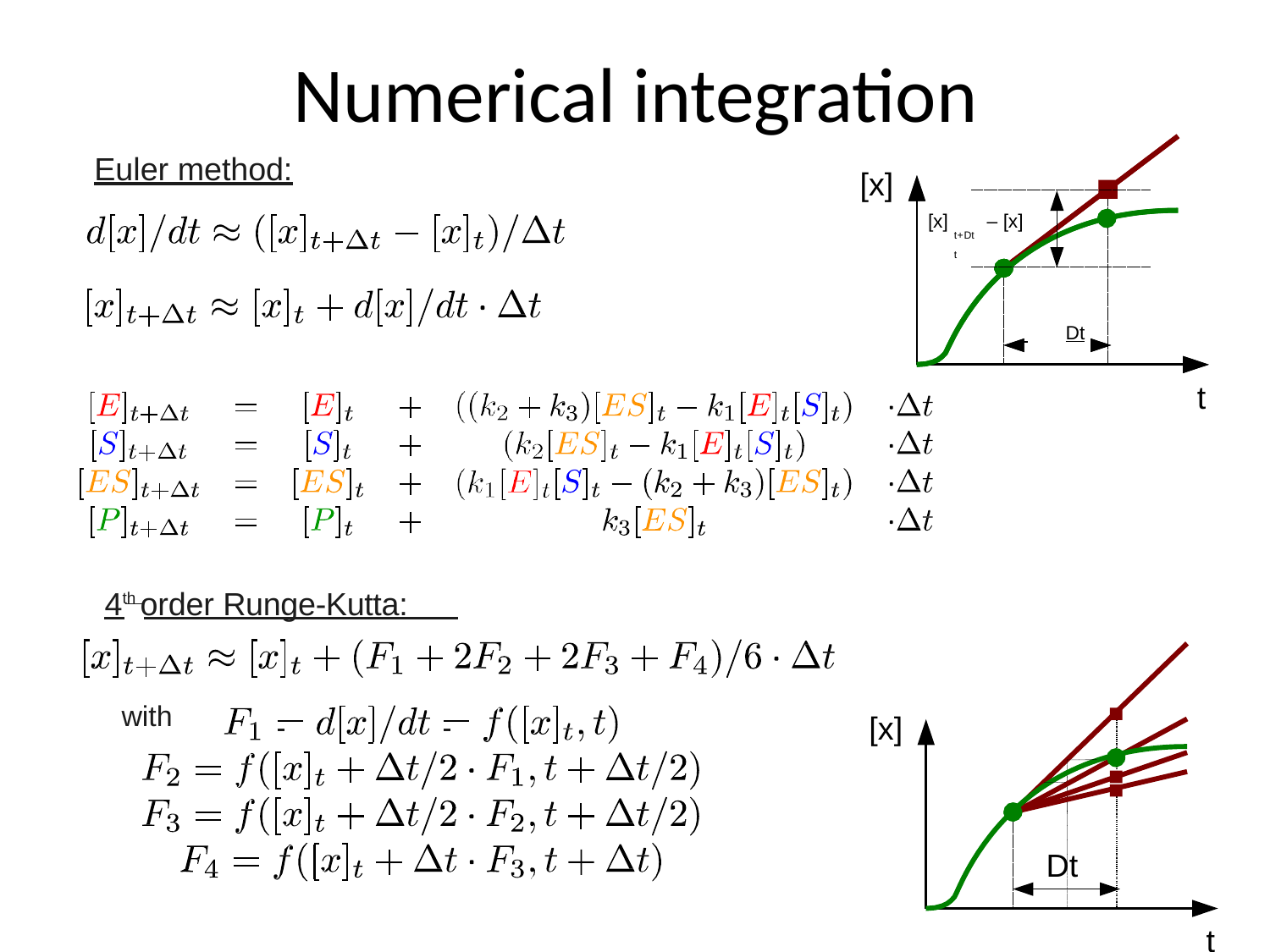

# Numerical integration

Euler method:
[x]

[x]	– [x]
t+Dt	t

 	Dt

t

4th order Runge-Kutta:

with

[x]

Dt

t
Introduction to modelling in biology, Babraham Institute, 24 November 2016